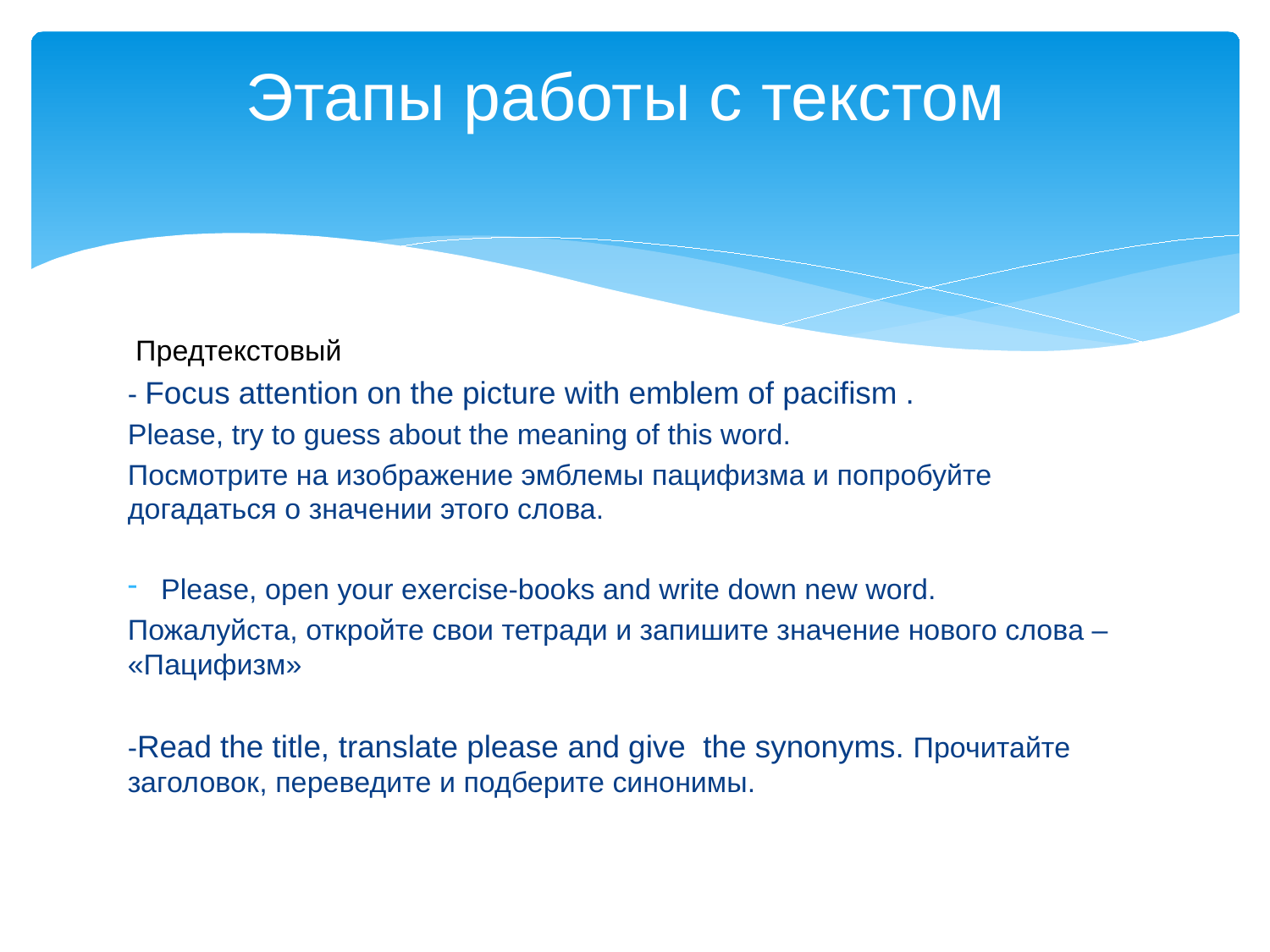

# Этапы работы с текстом
 Предтекстовый
- Focus attention on the picture with emblem of pacifism .
Please, try to guess about the meaning of this word.
Посмотрите на изображение эмблемы пацифизма и попробуйте догадаться о значении этого слова.

Please, open your exercise-books and write down new word.
Пожалуйста, откройте свои тетради и запишите значение нового слова – «Пацифизм»

-Read the title, translate please and give  the synonyms. Прочитайте заголовок, переведите и подберите синонимы.